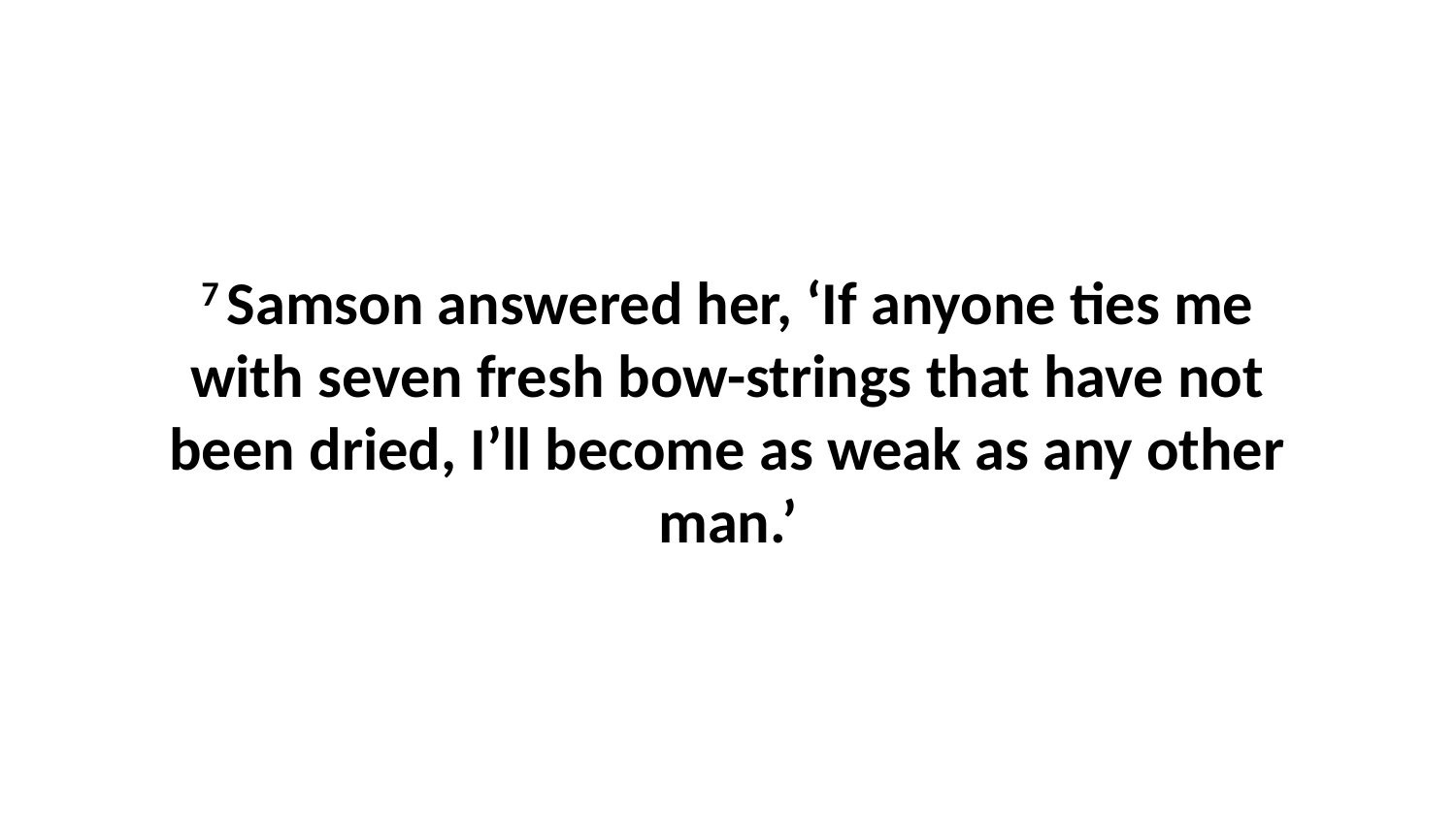

7 Samson answered her, ‘If anyone ties me with seven fresh bow-strings that have not been dried, I’ll become as weak as any other man.’